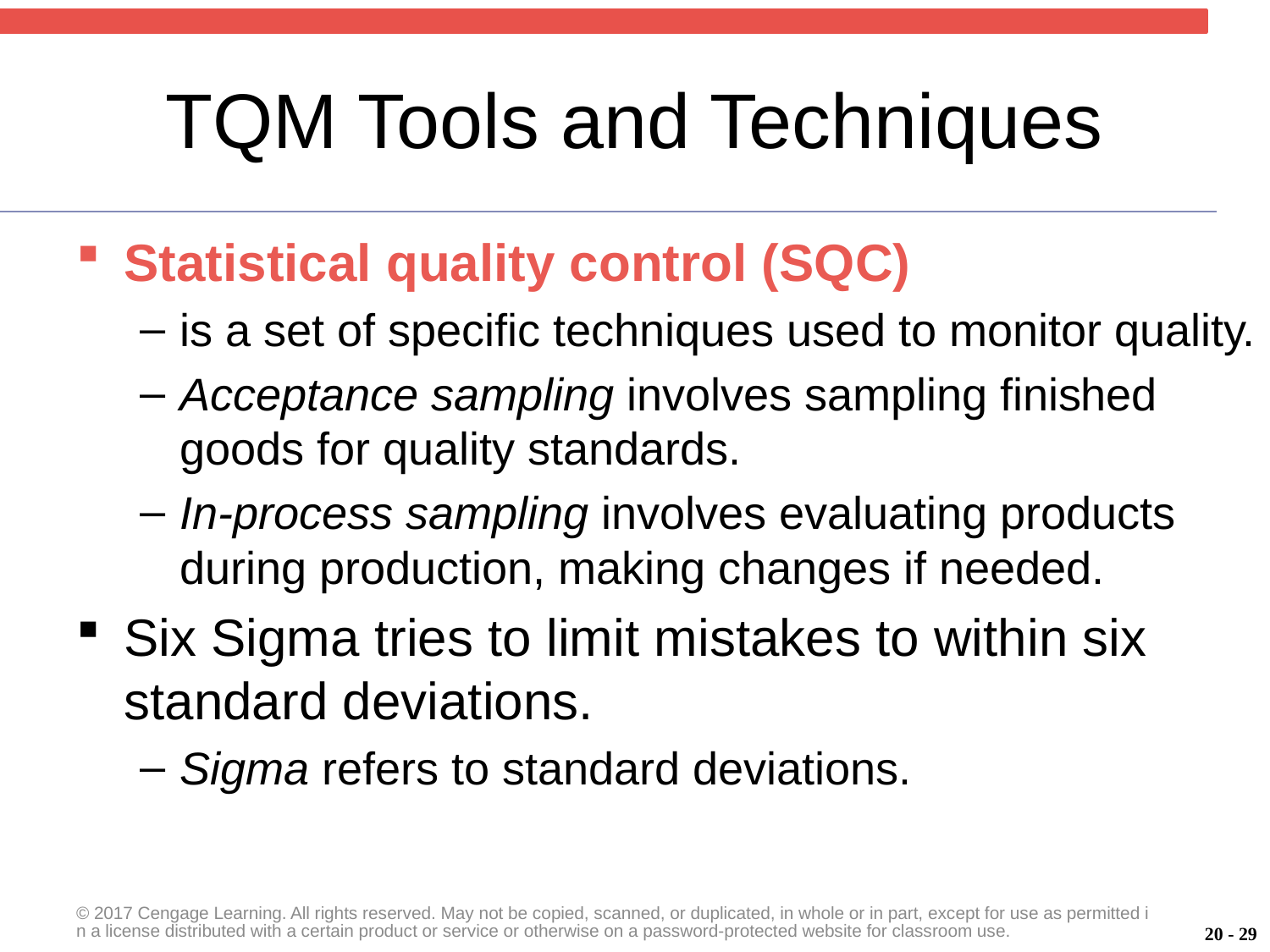

# TQM Tools and Techniques
Statistical quality control (SQC)
is a set of specific techniques used to monitor quality.
Acceptance sampling involves sampling finished goods for quality standards.
In-process sampling involves evaluating products during production, making changes if needed.
Six Sigma tries to limit mistakes to within six standard deviations.
Sigma refers to standard deviations.
© 2017 Cengage Learning. All rights reserved. May not be copied, scanned, or duplicated, in whole or in part, except for use as permitted in a license distributed with a certain product or service or otherwise on a password-protected website for classroom use.